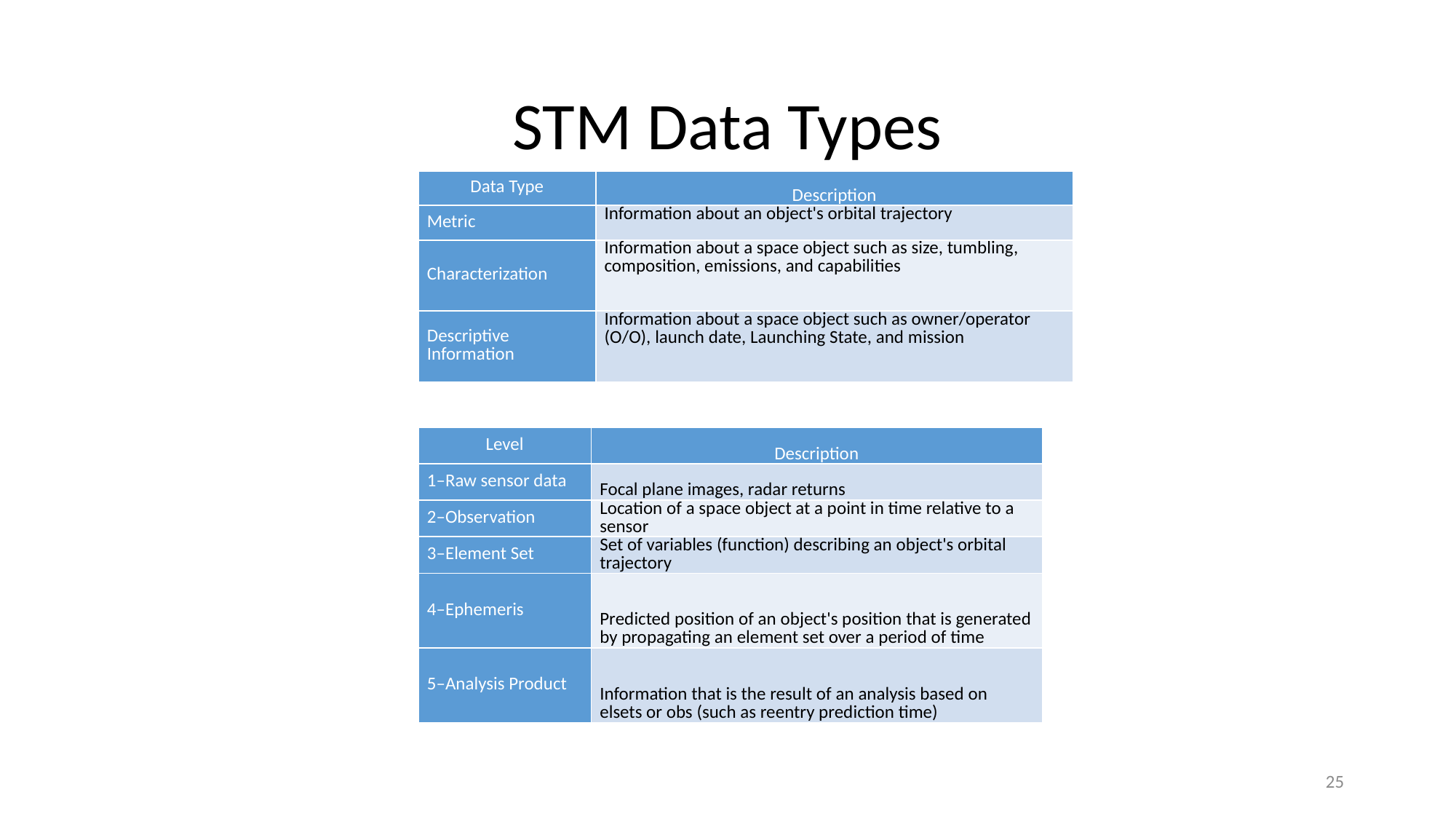

# STM Data Types
| Data Type | Description |
| --- | --- |
| Metric | Information about an object's orbital trajectory |
| Characterization | Information about a space object such as size, tumbling, composition, emissions, and capabilities |
| Descriptive Information | Information about a space object such as owner/operator (O/O), launch date, Launching State, and mission |
| Level | Description |
| --- | --- |
| 1–Raw sensor data | Focal plane images, radar returns |
| 2–Observation | Location of a space object at a point in time relative to a sensor |
| 3–Element Set | Set of variables (function) describing an object's orbital trajectory |
| 4–Ephemeris | Predicted position of an object's position that is generated by propagating an element set over a period of time |
| 5–Analysis Product | Information that is the result of an analysis based on elsets or obs (such as reentry prediction time) |
25